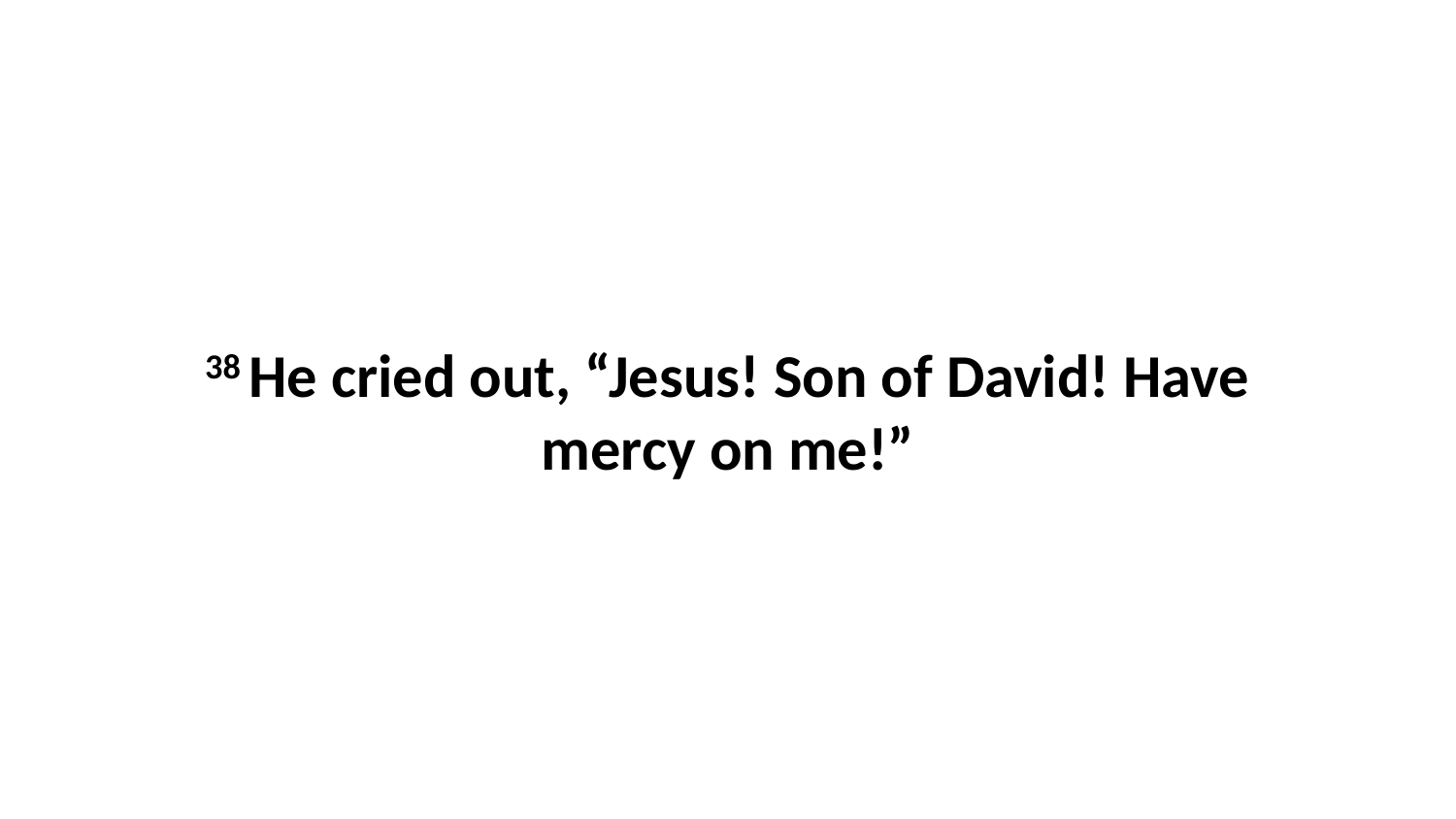

38 He cried out, “Jesus! Son of David! Have mercy on me!”